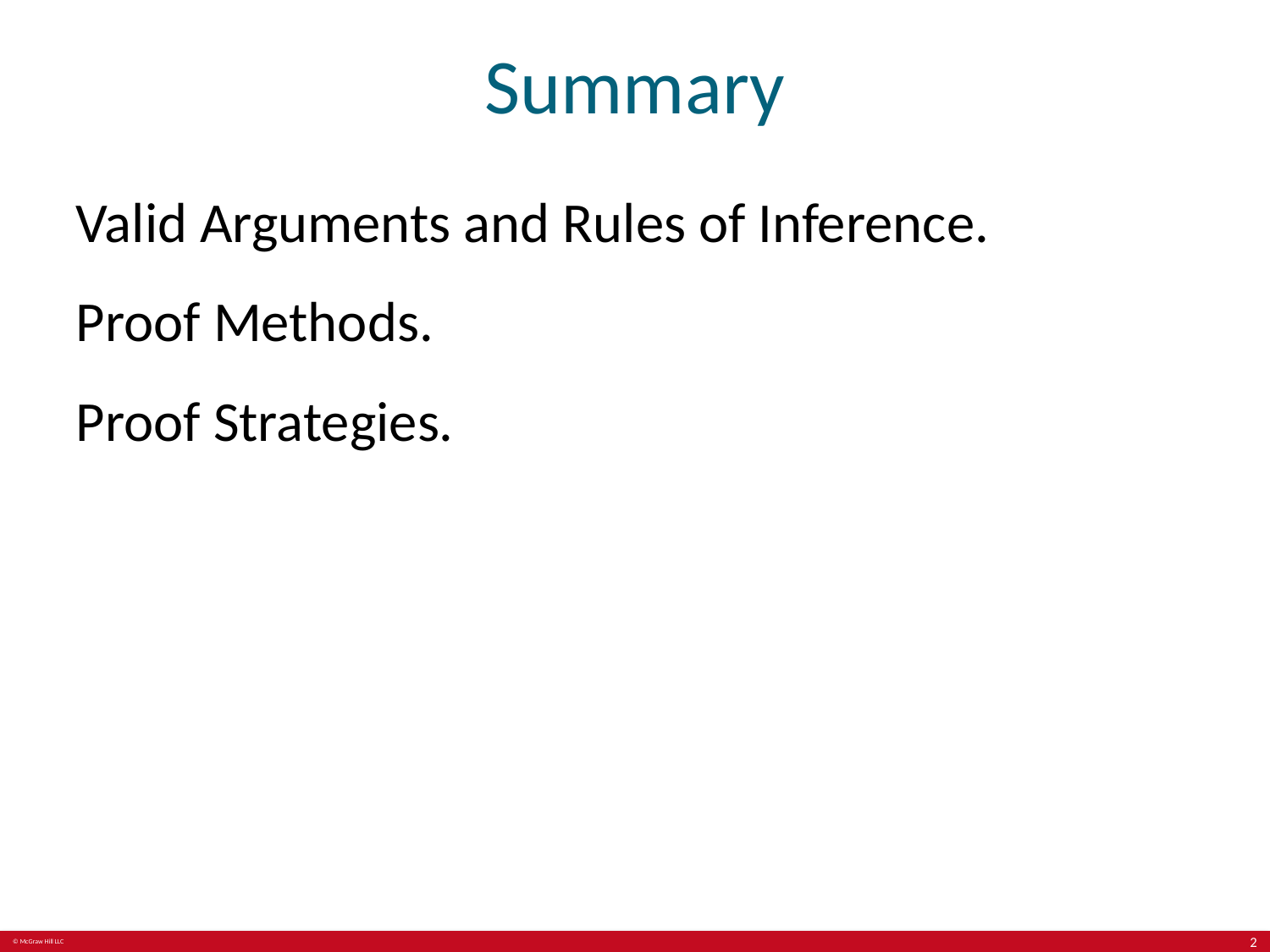

# Summary
Valid Arguments and Rules of Inference.
Proof Methods.
Proof Strategies.
2